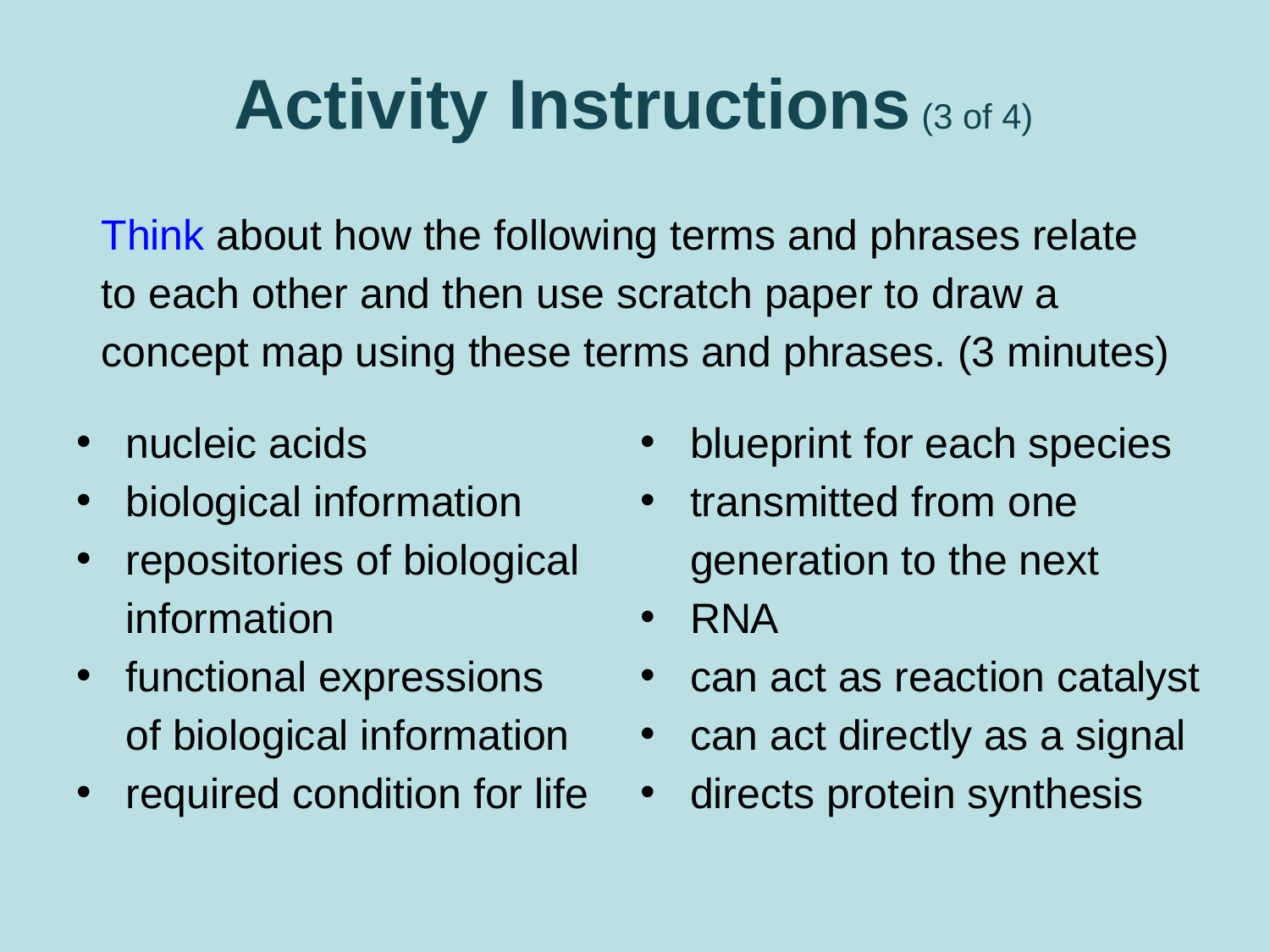

# Activity Instructions (3 of 4)
Think about how the following terms and phrases relate to each other and then use scratch paper to draw a concept map using these terms and phrases. (3 minutes)
nucleic acids
biological information
repositories of biological information
functional expressions of biological information
required condition for life
blueprint for each species
transmitted from one generation to the next
RNA
can act as reaction catalyst
can act directly as a signal
directs protein synthesis